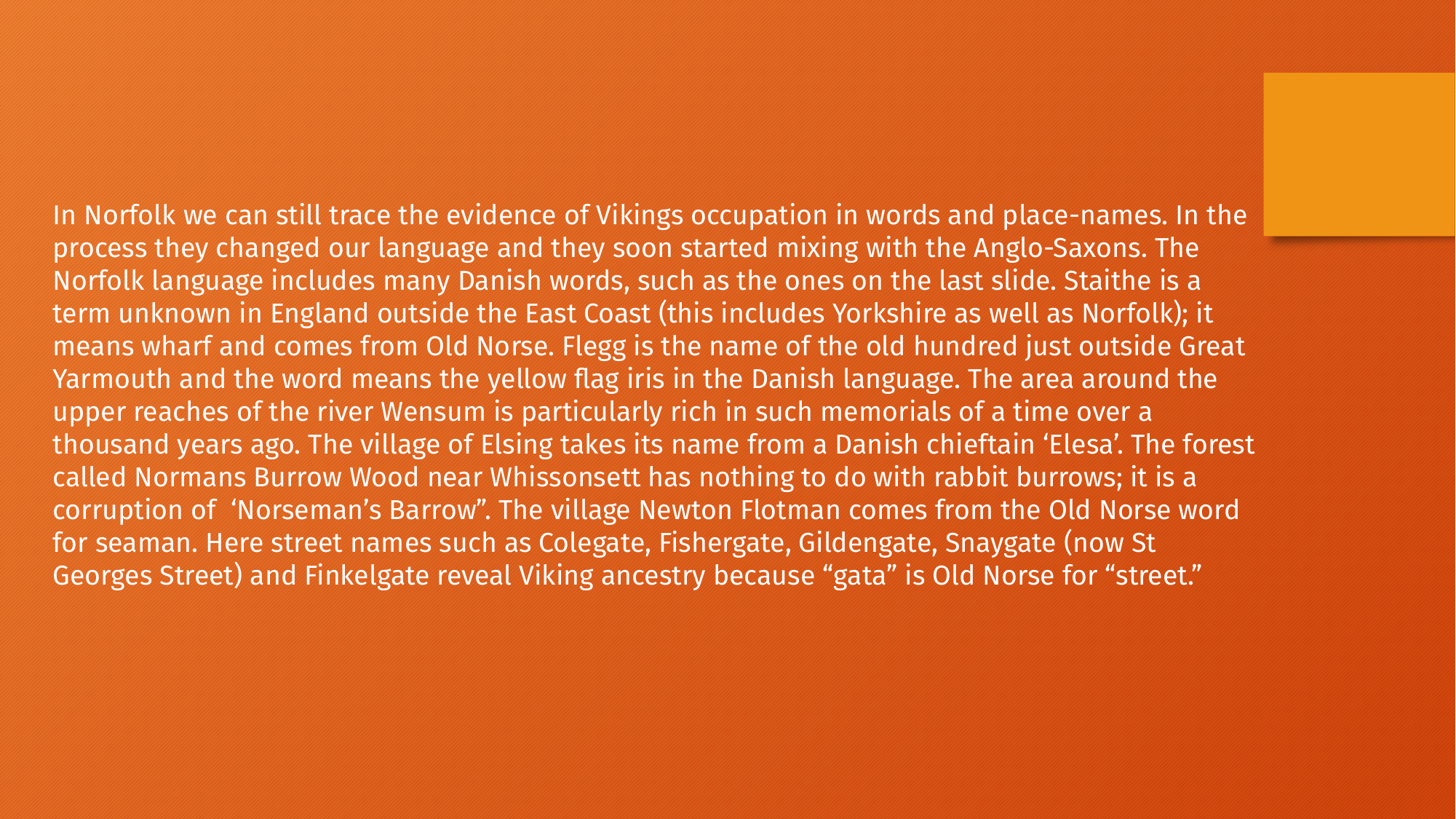

In Norfolk we can still trace the evidence of Vikings occupation in words and place-names. In the process they changed our language and they soon started mixing with the Anglo-Saxons. The Norfolk language includes many Danish words, such as the ones on the last slide. Staithe is a term unknown in England outside the East Coast (this includes Yorkshire as well as Norfolk); it means wharf and comes from Old Norse. Flegg is the name of the old hundred just outside Great Yarmouth and the word means the yellow flag iris in the Danish language. The area around the upper reaches of the river Wensum is particularly rich in such memorials of a time over a thousand years ago. The village of Elsing takes its name from a Danish chieftain ‘Elesa’. The forest called Normans Burrow Wood near Whissonsett has nothing to do with rabbit burrows; it is a corruption of  ‘Norseman’s Barrow”. The village Newton Flotman comes from the Old Norse word for seaman. Here street names such as Colegate, Fishergate, Gildengate, Snaygate (now St Georges Street) and Finkelgate reveal Viking ancestry because “gata” is Old Norse for “street.”